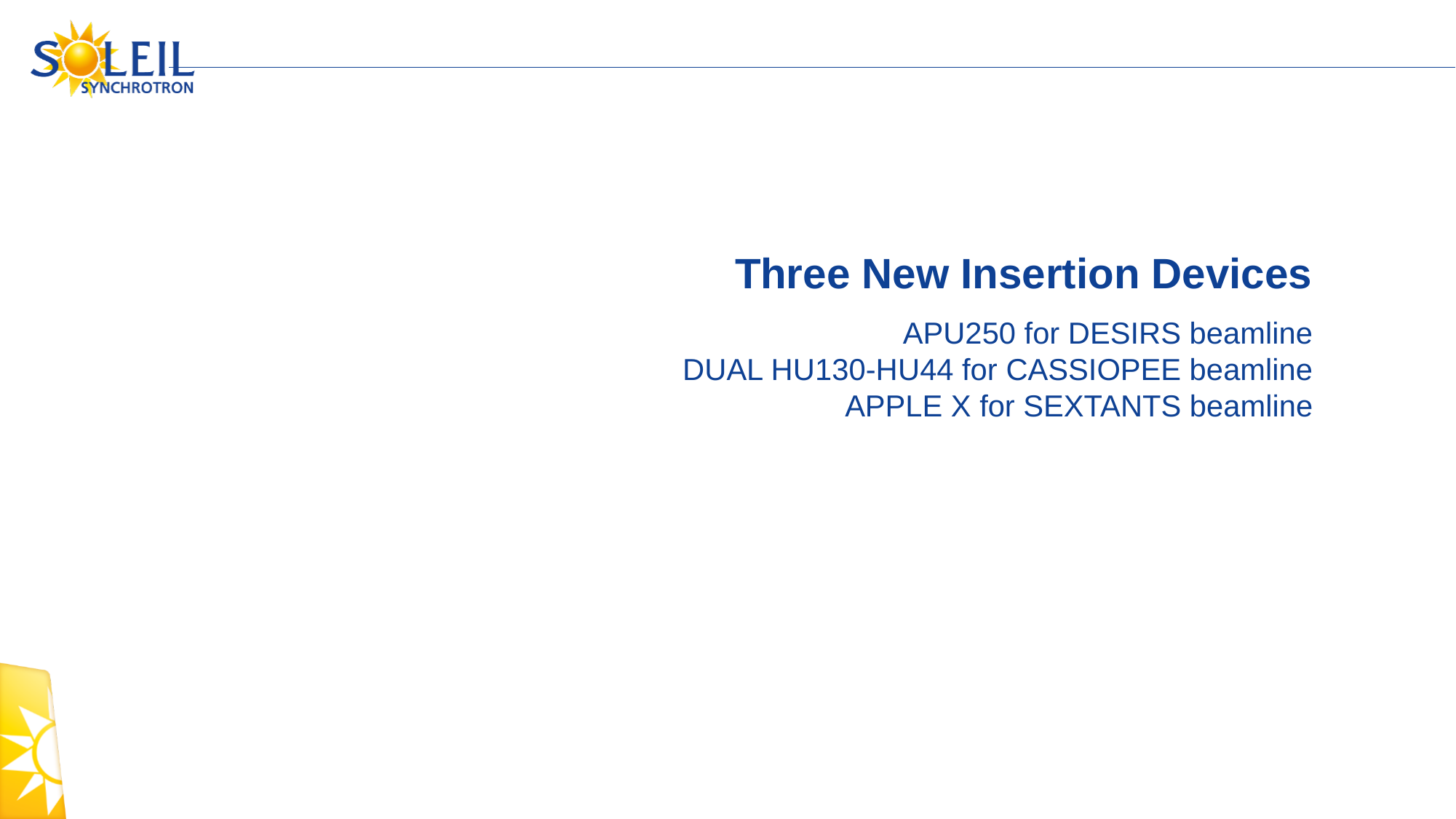

# Three New Insertion Devices
APU250 for DESIRS beamline
DUAL HU130-HU44 for CASSIOPEE beamline
APPLE X for SEXTANTS beamline